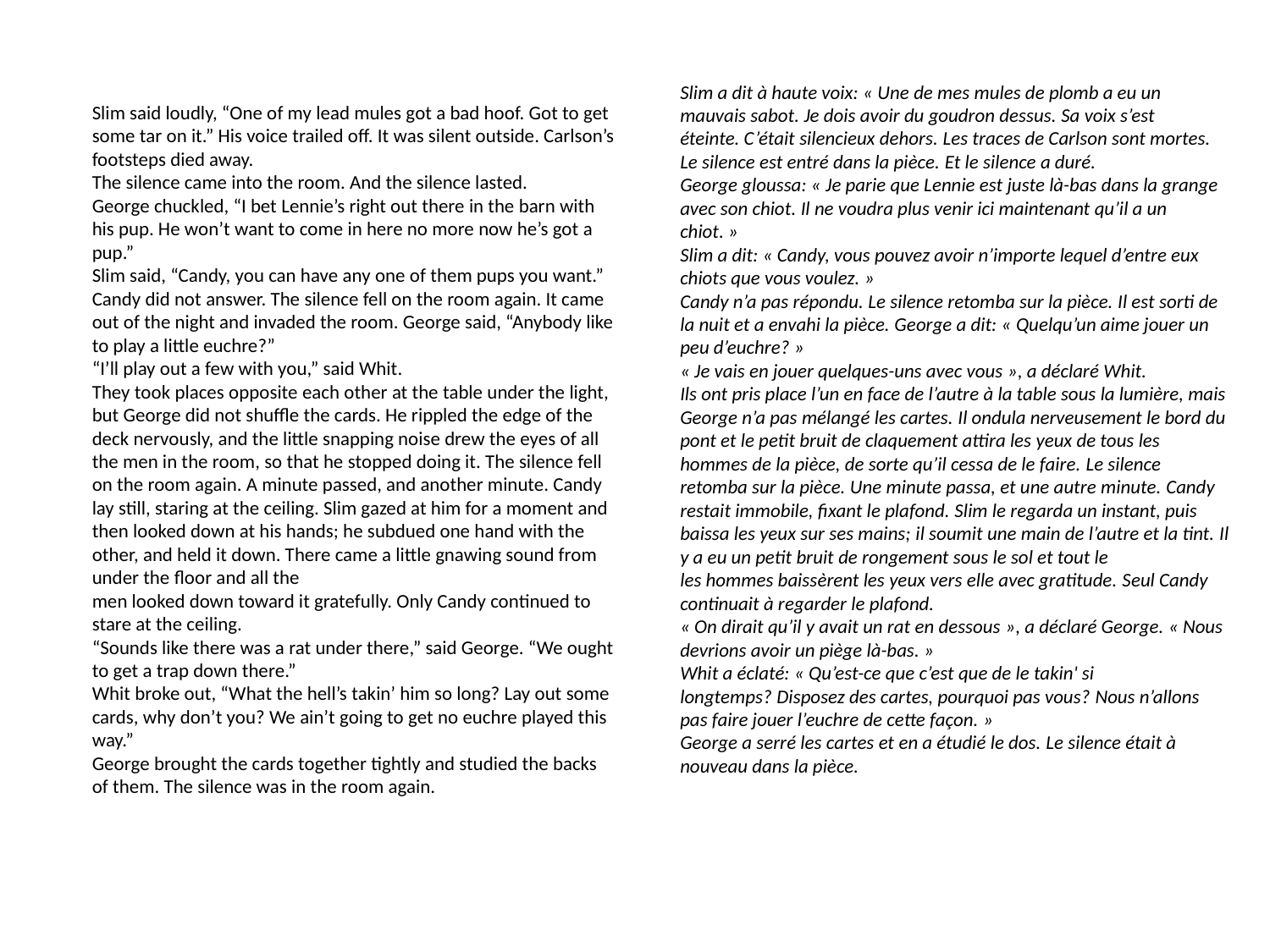

Slim a dit à haute voix: « Une de mes mules de plomb a eu un mauvais sabot. Je dois avoir du goudron dessus. Sa voix s’est éteinte. C’était silencieux dehors. Les traces de Carlson sont mortes.
Le silence est entré dans la pièce. Et le silence a duré.
George gloussa: « Je parie que Lennie est juste là-bas dans la grange avec son chiot. Il ne voudra plus venir ici maintenant qu’il a un chiot. »
Slim a dit: « Candy, vous pouvez avoir n’importe lequel d’entre eux chiots que vous voulez. »
Candy n’a pas répondu. Le silence retomba sur la pièce. Il est sorti de la nuit et a envahi la pièce. George a dit: « Quelqu’un aime jouer un peu d’euchre? »
« Je vais en jouer quelques-uns avec vous », a déclaré Whit.
Ils ont pris place l’un en face de l’autre à la table sous la lumière, mais George n’a pas mélangé les cartes. Il ondula nerveusement le bord du pont et le petit bruit de claquement attira les yeux de tous les hommes de la pièce, de sorte qu’il cessa de le faire. Le silence retomba sur la pièce. Une minute passa, et une autre minute. Candy restait immobile, fixant le plafond. Slim le regarda un instant, puis baissa les yeux sur ses mains; il soumit une main de l’autre et la tint. Il y a eu un petit bruit de rongement sous le sol et tout le
les hommes baissèrent les yeux vers elle avec gratitude. Seul Candy continuait à regarder le plafond.
« On dirait qu’il y avait un rat en dessous », a déclaré George. « Nous devrions avoir un piège là-bas. »
Whit a éclaté: « Qu’est-ce que c’est que de le takin' si longtemps? Disposez des cartes, pourquoi pas vous? Nous n’allons pas faire jouer l’euchre de cette façon. »
George a serré les cartes et en a étudié le dos. Le silence était à nouveau dans la pièce.

Slim said loudly, “One of my lead mules got a bad hoof. Got to get some tar on it.” His voice trailed off. It was silent outside. Carlson’s footsteps died away.
The silence came into the room. And the silence lasted.
George chuckled, “I bet Lennie’s right out there in the barn with his pup. He won’t want to come in here no more now he’s got a pup.”
Slim said, “Candy, you can have any one of them pups you want.”
Candy did not answer. The silence fell on the room again. It came out of the night and invaded the room. George said, “Anybody like to play a little euchre?”
“I’ll play out a few with you,” said Whit.
They took places opposite each other at the table under the light, but George did not shuffle the cards. He rippled the edge of the deck nervously, and the little snapping noise drew the eyes of all the men in the room, so that he stopped doing it. The silence fell on the room again. A minute passed, and another minute. Candy lay still, staring at the ceiling. Slim gazed at him for a moment and then looked down at his hands; he subdued one hand with the other, and held it down. There came a little gnawing sound from under the floor and all the
men looked down toward it gratefully. Only Candy continued to stare at the ceiling.
“Sounds like there was a rat under there,” said George. “We ought to get a trap down there.”
Whit broke out, “What the hell’s takin’ him so long? Lay out some cards, why don’t you? We ain’t going to get no euchre played this way.”
George brought the cards together tightly and studied the backs of them. The silence was in the room again.